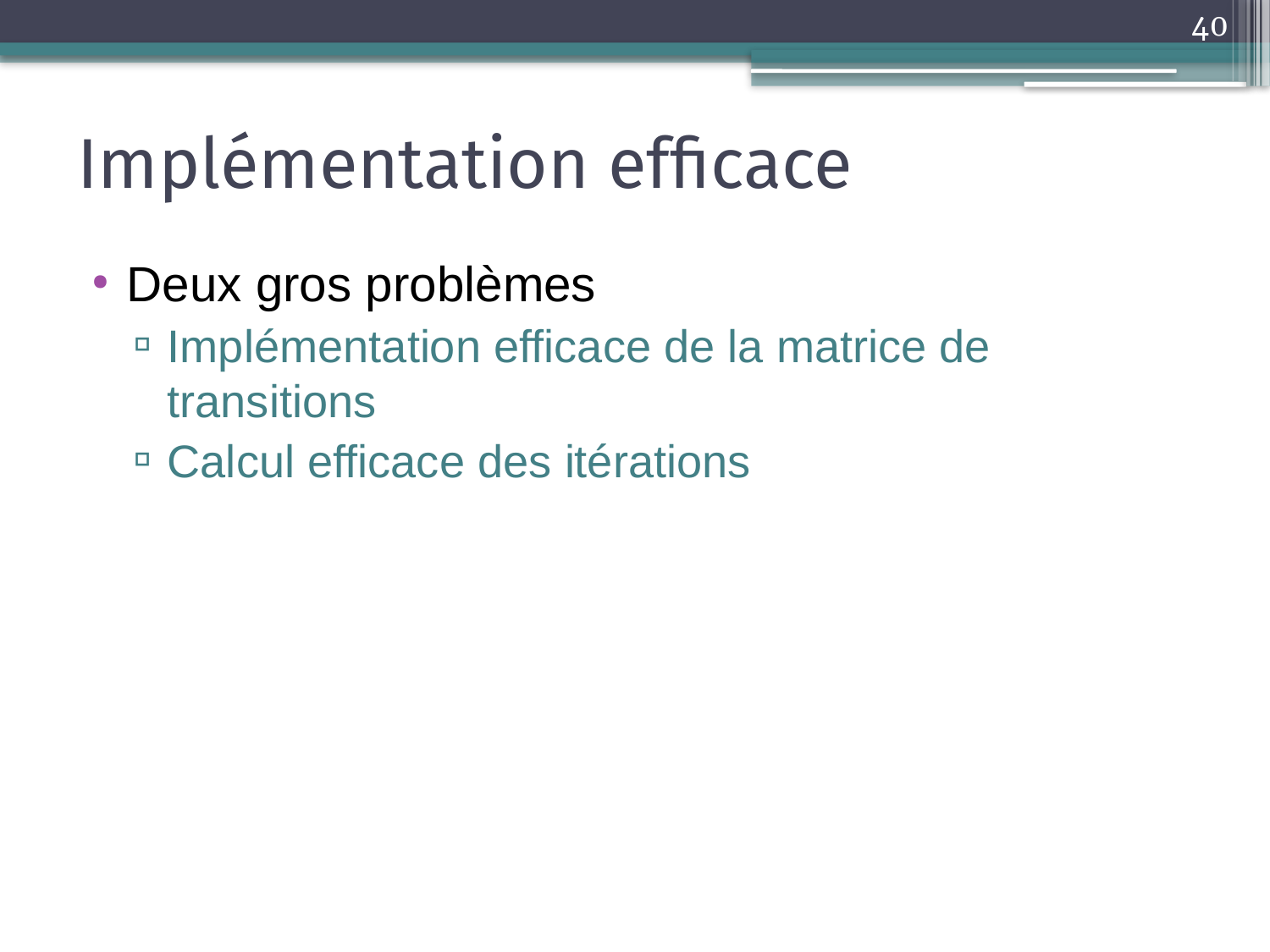

40
# Implémentation efficace
Deux gros problèmes
Implémentation efficace de la matrice de transitions
Calcul efficace des itérations